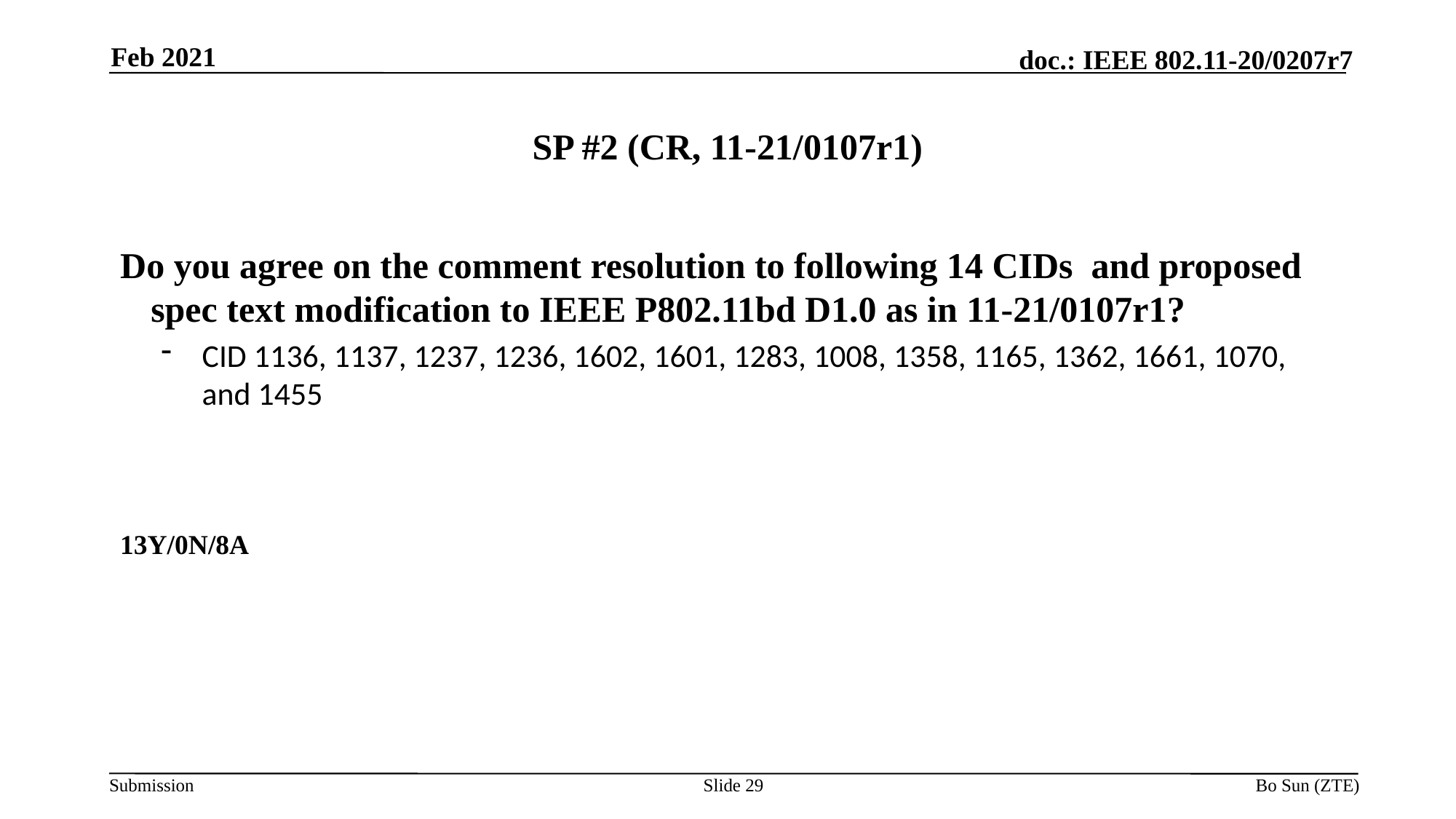

Feb 2021
# SP #2 (CR, 11-21/0107r1)
Do you agree on the comment resolution to following 14 CIDs  and proposed spec text modification to IEEE P802.11bd D1.0 as in 11-21/0107r1?
CID 1136, 1137, 1237, 1236, 1602, 1601, 1283, 1008, 1358, 1165, 1362, 1661, 1070, and 1455

13Y/0N/8A
Slide 29
Bo Sun (ZTE)